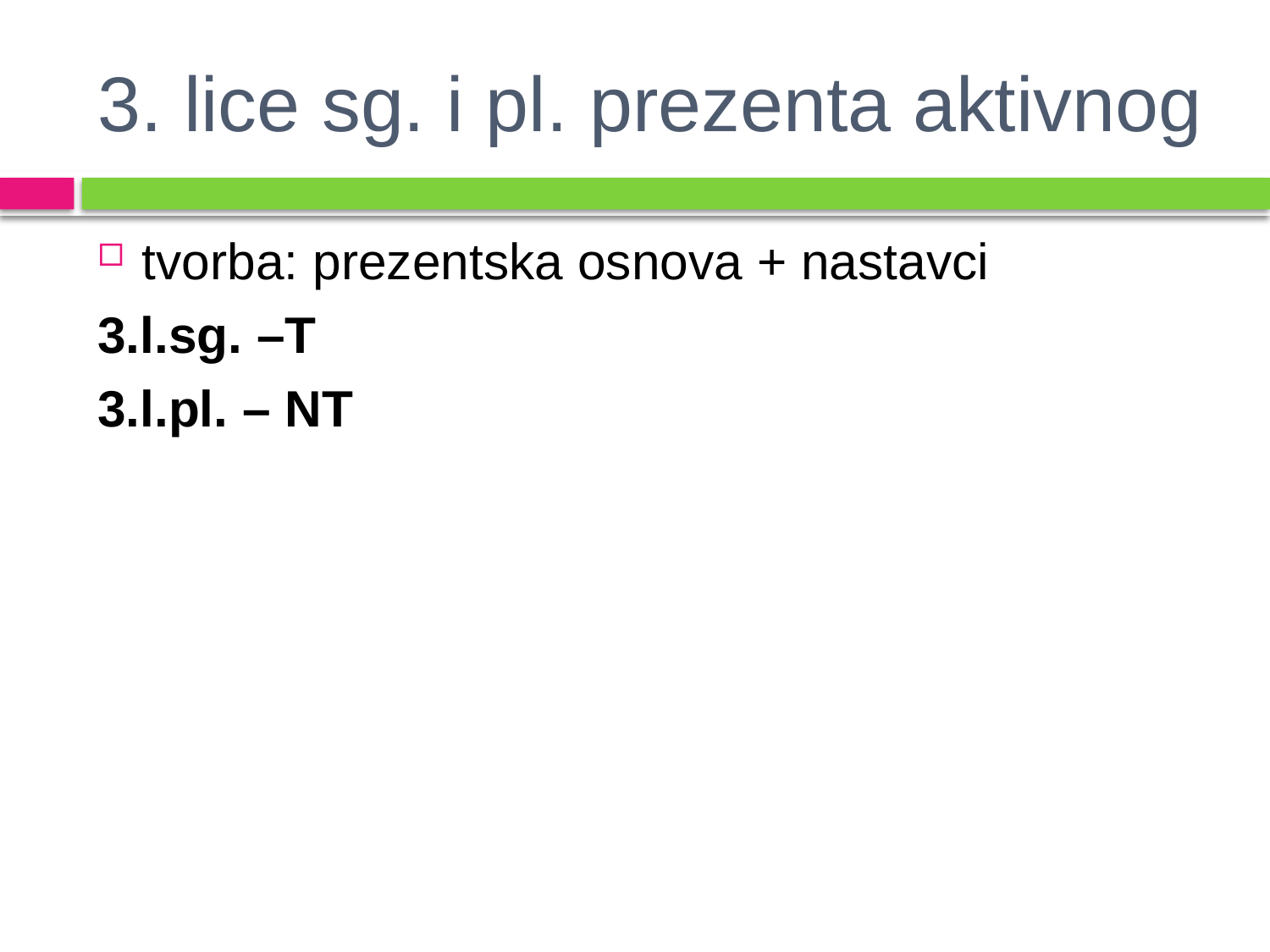

# 3. lice sg. i pl. prezenta aktivnog
tvorba: prezentska osnova + nastavci
3.l.sg. –T
3.l.pl. – NT